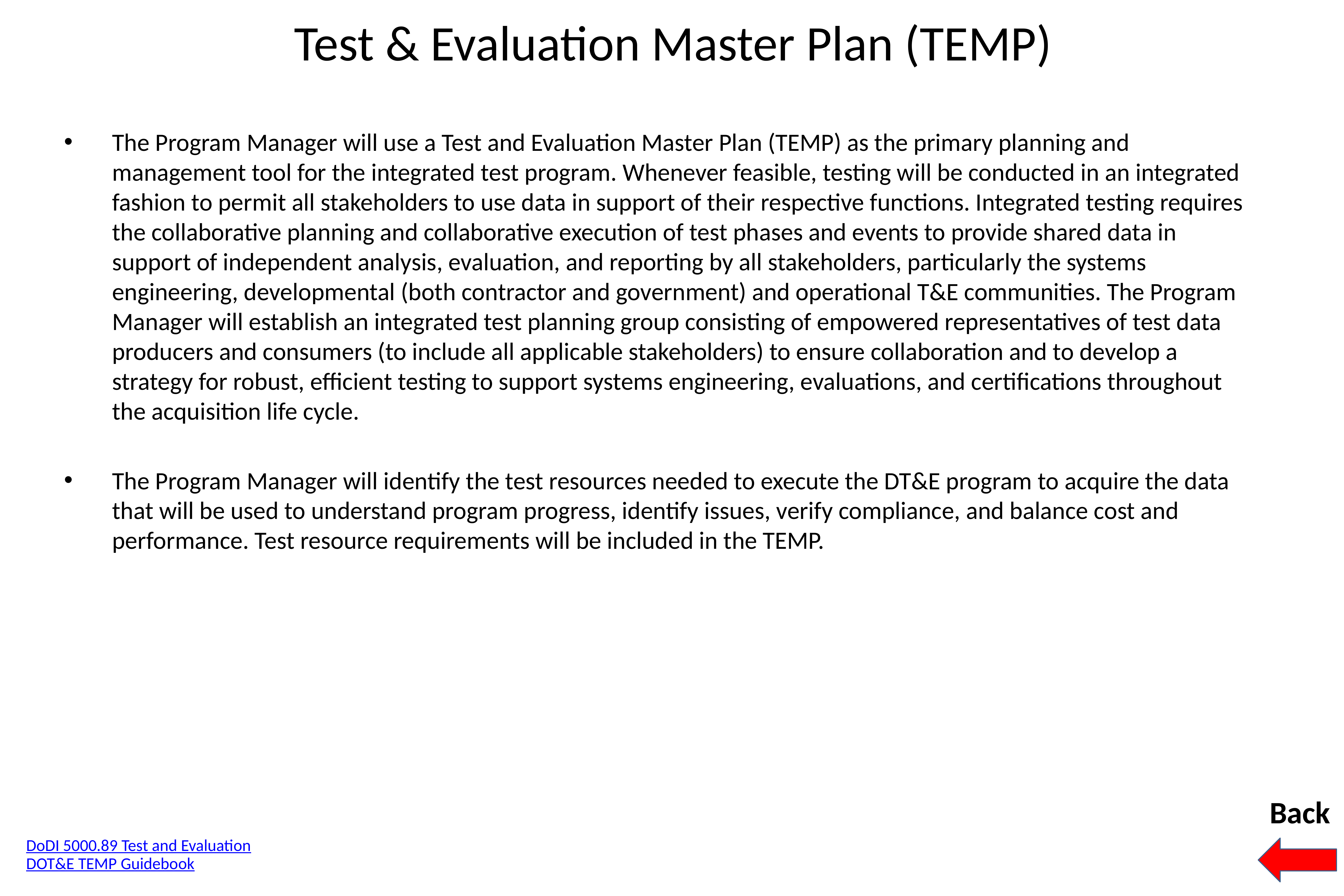

# Test & Evaluation Master Plan (TEMP)
The Program Manager will use a Test and Evaluation Master Plan (TEMP) as the primary planning and management tool for the integrated test program. Whenever feasible, testing will be conducted in an integrated fashion to permit all stakeholders to use data in support of their respective functions. Integrated testing requires the collaborative planning and collaborative execution of test phases and events to provide shared data in support of independent analysis, evaluation, and reporting by all stakeholders, particularly the systems engineering, developmental (both contractor and government) and operational T&E communities. The Program Manager will establish an integrated test planning group consisting of empowered representatives of test data producers and consumers (to include all applicable stakeholders) to ensure collaboration and to develop a strategy for robust, efficient testing to support systems engineering, evaluations, and certifications throughout the acquisition life cycle.

The Program Manager will identify the test resources needed to execute the DT&E program to acquire the data that will be used to understand program progress, identify issues, verify compliance, and balance cost and performance. Test resource requirements will be included in the TEMP.
Back

DoDI 5000.89 Test and Evaluation
DOT&E TEMP Guidebook